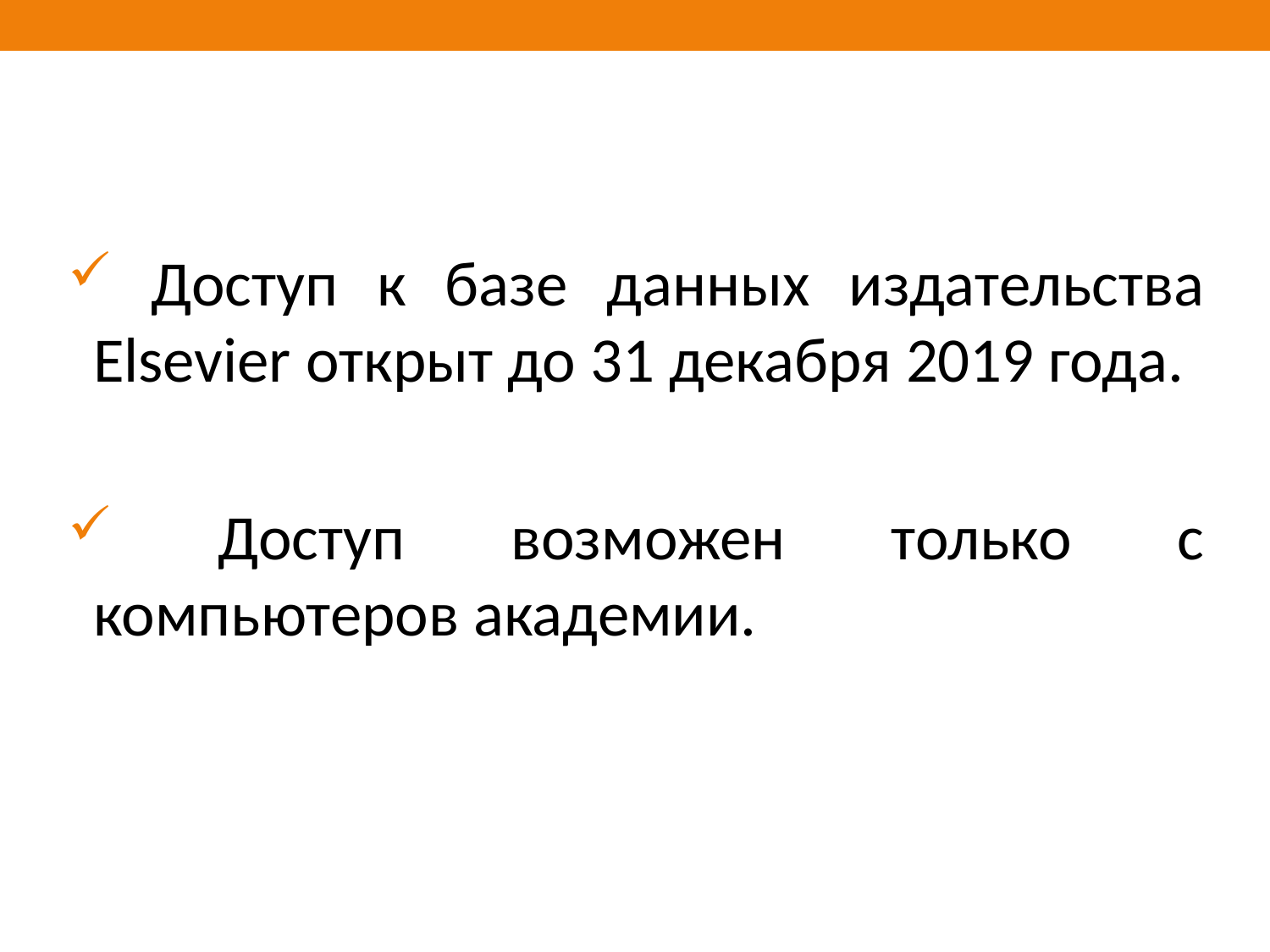

Доступ к базе данных издательства Elsevier открыт до 31 декабря 2019 года.

 Доступ возможен только с компьютеров академии.